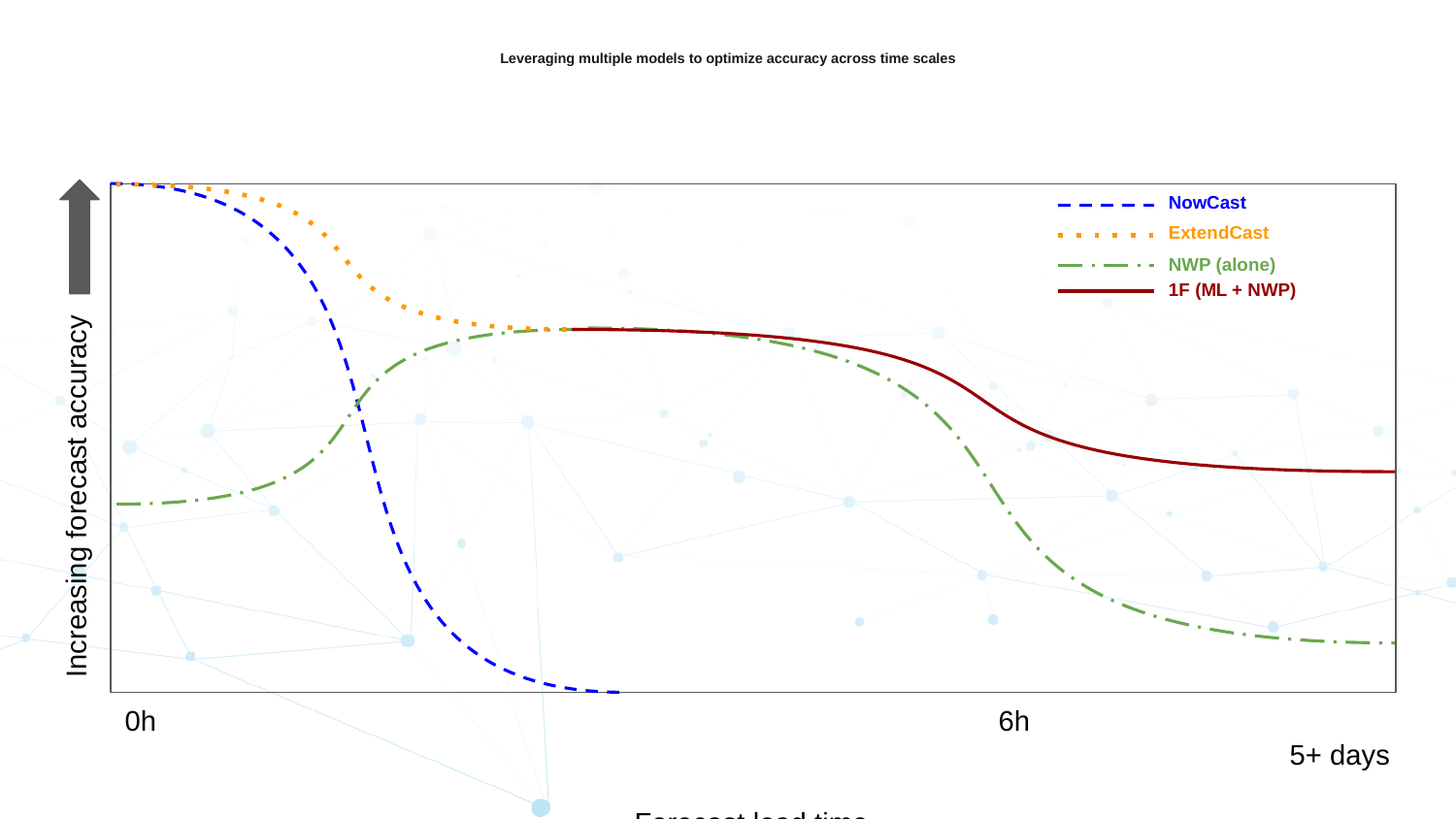

Leveraging multiple models to optimize accuracy across time scales
NowCast

ExtendCast

NWP (alone)
1F (ML + NWP)
Increasing forecast accuracy
0h						6h										5+ days
Forecast lead time